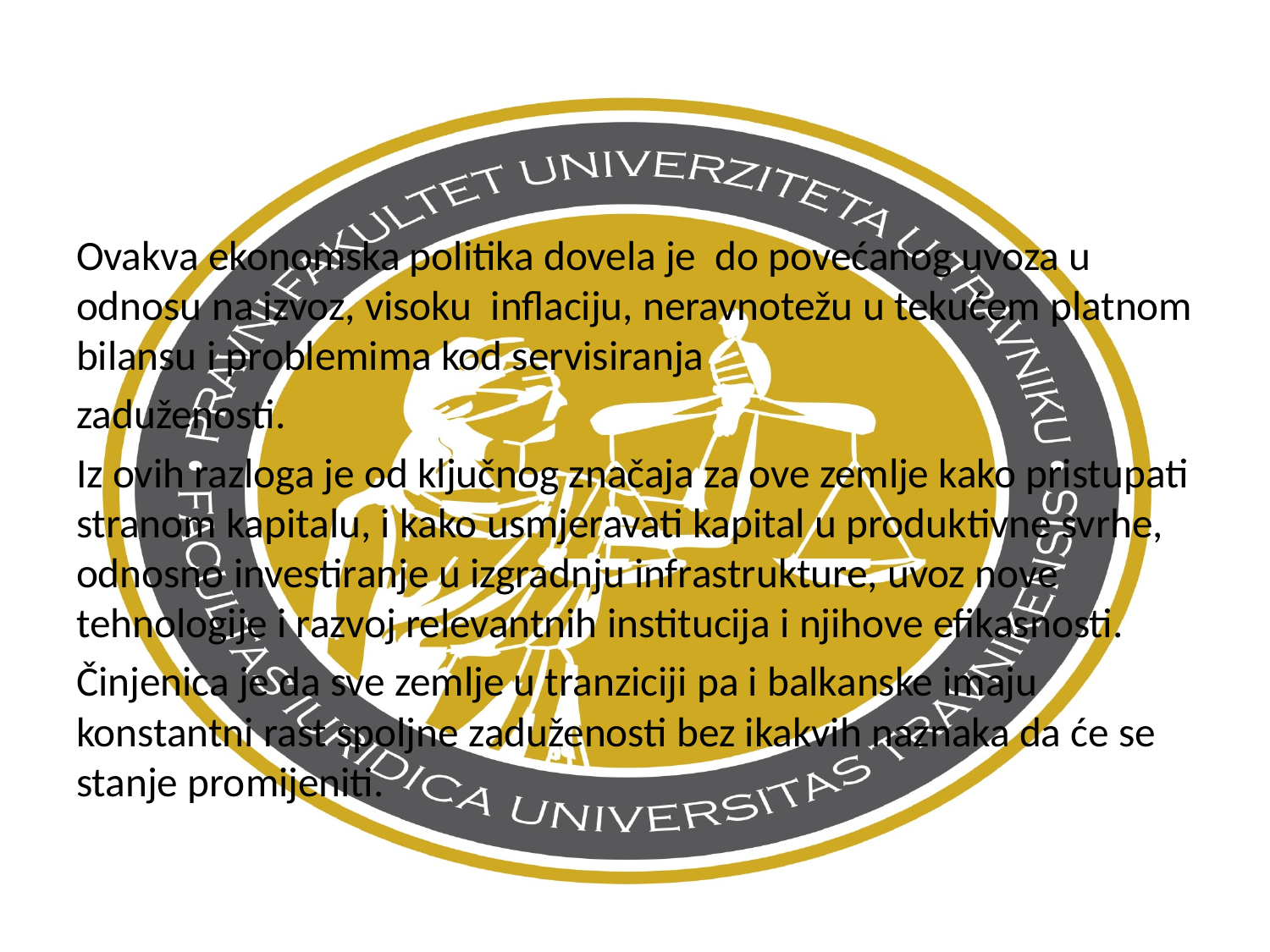

Ovakva ekonomska politika dovela je  do povećanog uvoza u odnosu na izvoz, visoku  inflaciju, neravnotežu u tekućem platnom bilansu i problemima kod servisiranja
zaduženosti.
Iz ovih razloga je od ključnog značaja za ove zemlje kako pristupati stranom kapitalu, i kako usmjeravati kapital u produktivne svrhe, odnosno investiranje u izgradnju infrastrukture, uvoz nove tehnologije i razvoj relevantnih institucija i njihove efikasnosti.
Činjenica je da sve zemlje u tranziciji pa i balkanske imaju konstantni rast spoljne zaduženosti bez ikakvih naznaka da će se stanje promijeniti.